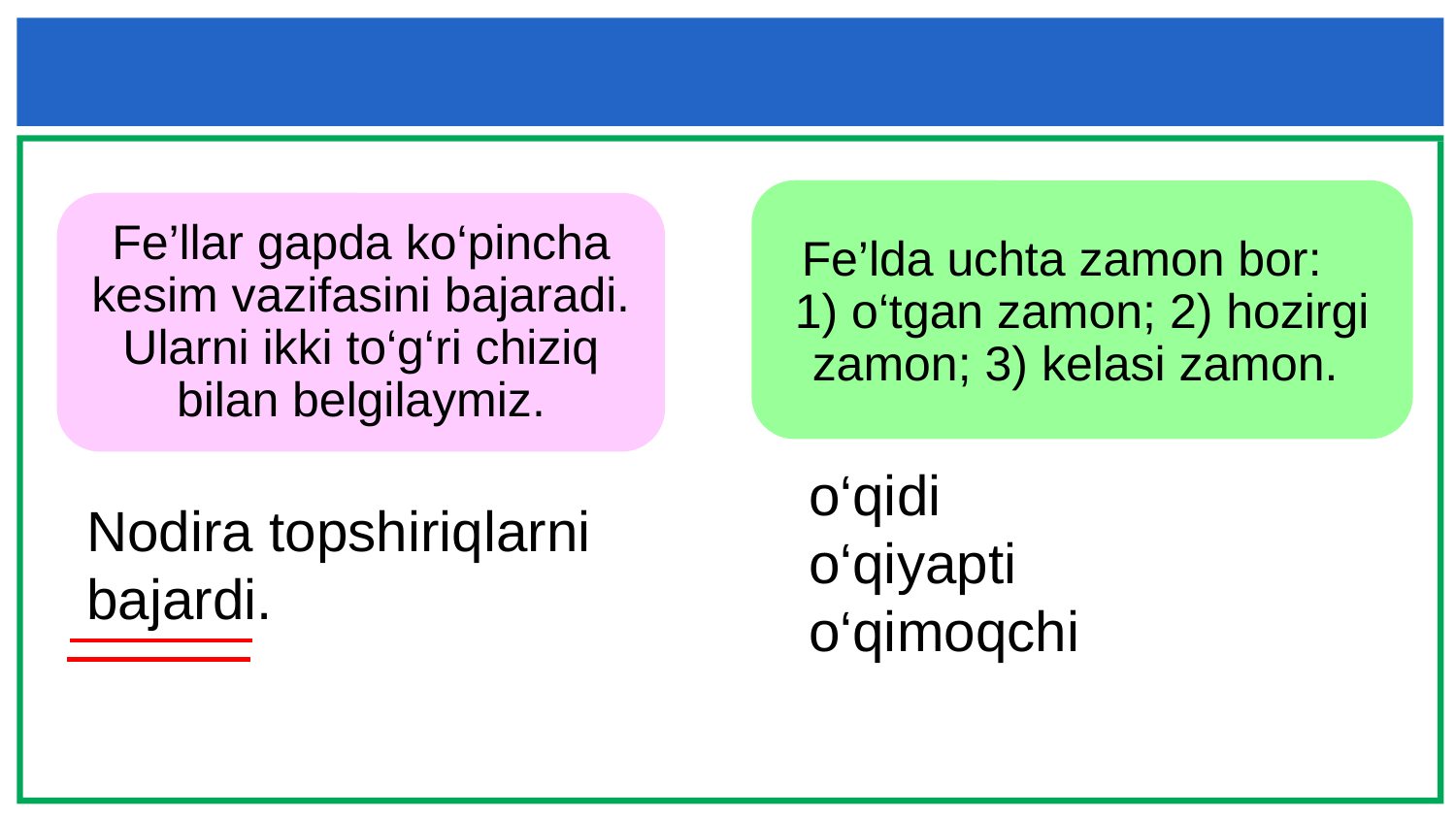

#

Fe’lda uchta zamon bor:    1) o‘tgan zamon; 2) hozirgi zamon; 3) kelasi zamon.

Fe’llar gapda ko‘pincha kesim vazifasini bajaradi. Ularni ikki to‘g‘ri chiziq bilan belgilaymiz.
o‘qidi
o‘qiyapti
o‘qimoqchi
Nodira topshiriqlarni
bajardi.